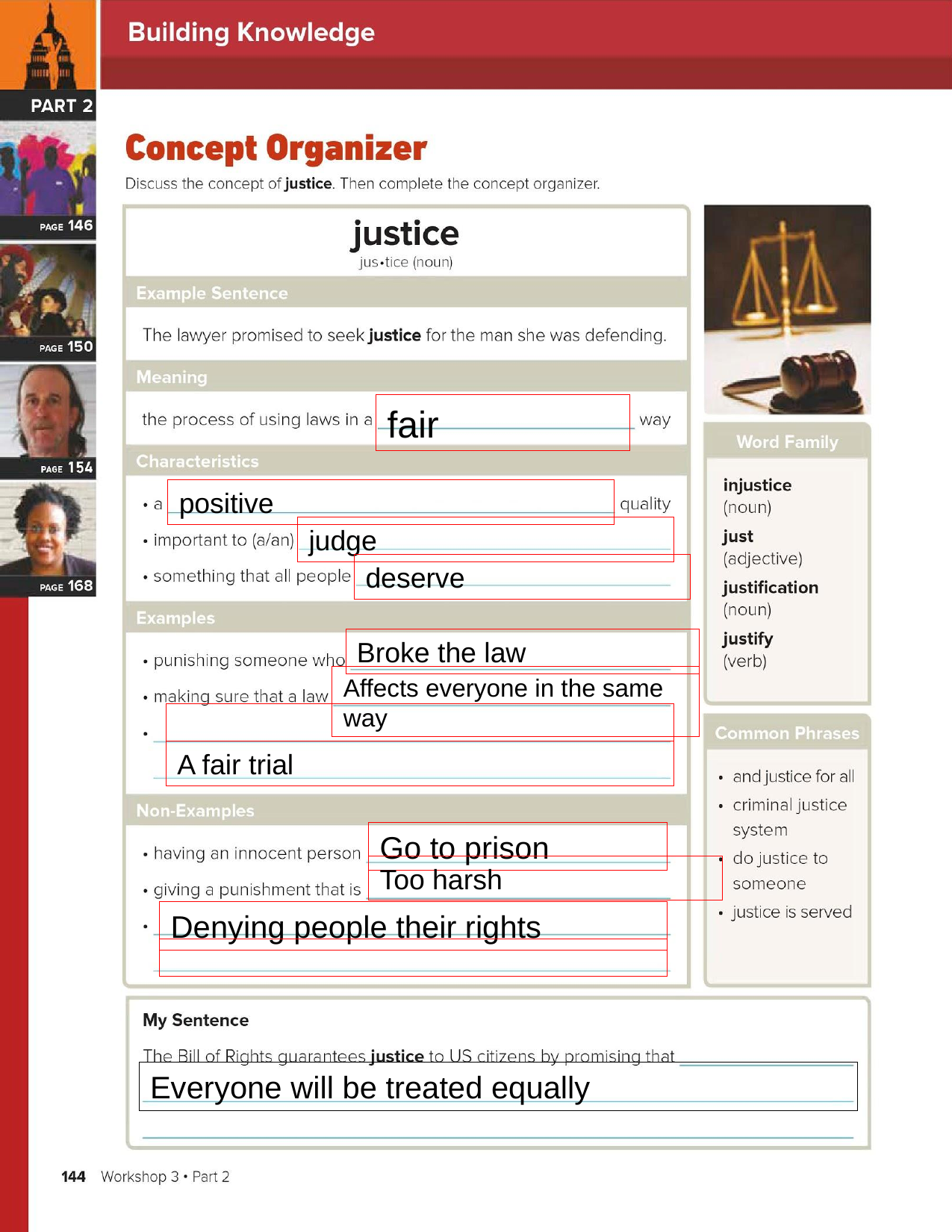

fair
positive
judge
deserve
Broke the law
Affects everyone in the same way

A fair trial
Go to prison
Too harsh
Denying people their rights

Everyone will be treated equally